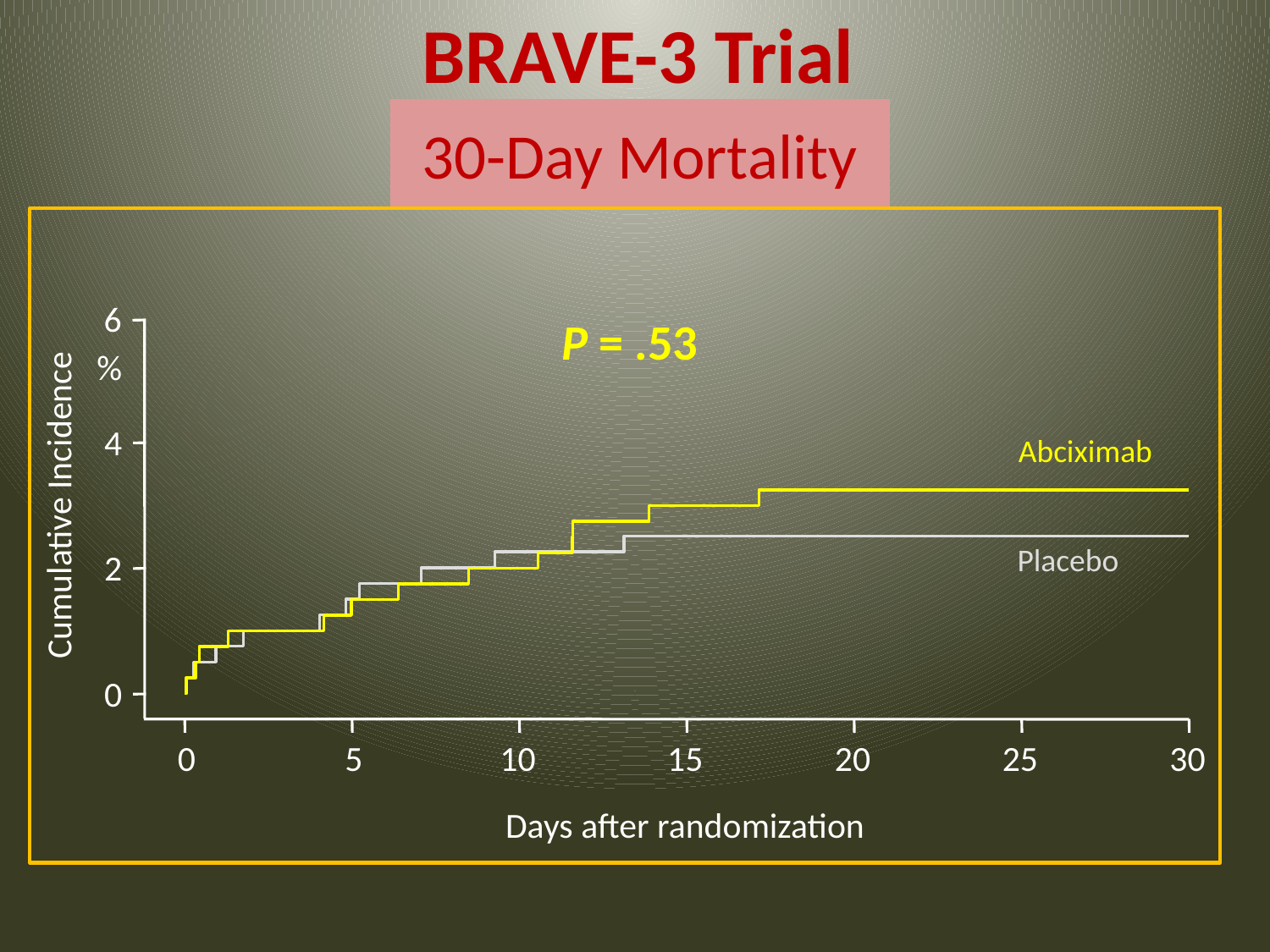

BRAVE-3 Trial

30-Day Mortality

P = .53
6

%
Abciximab
4

Cumulative Incidence

Placebo

2

0

0
5
10
15
20
25
30
Days after randomization